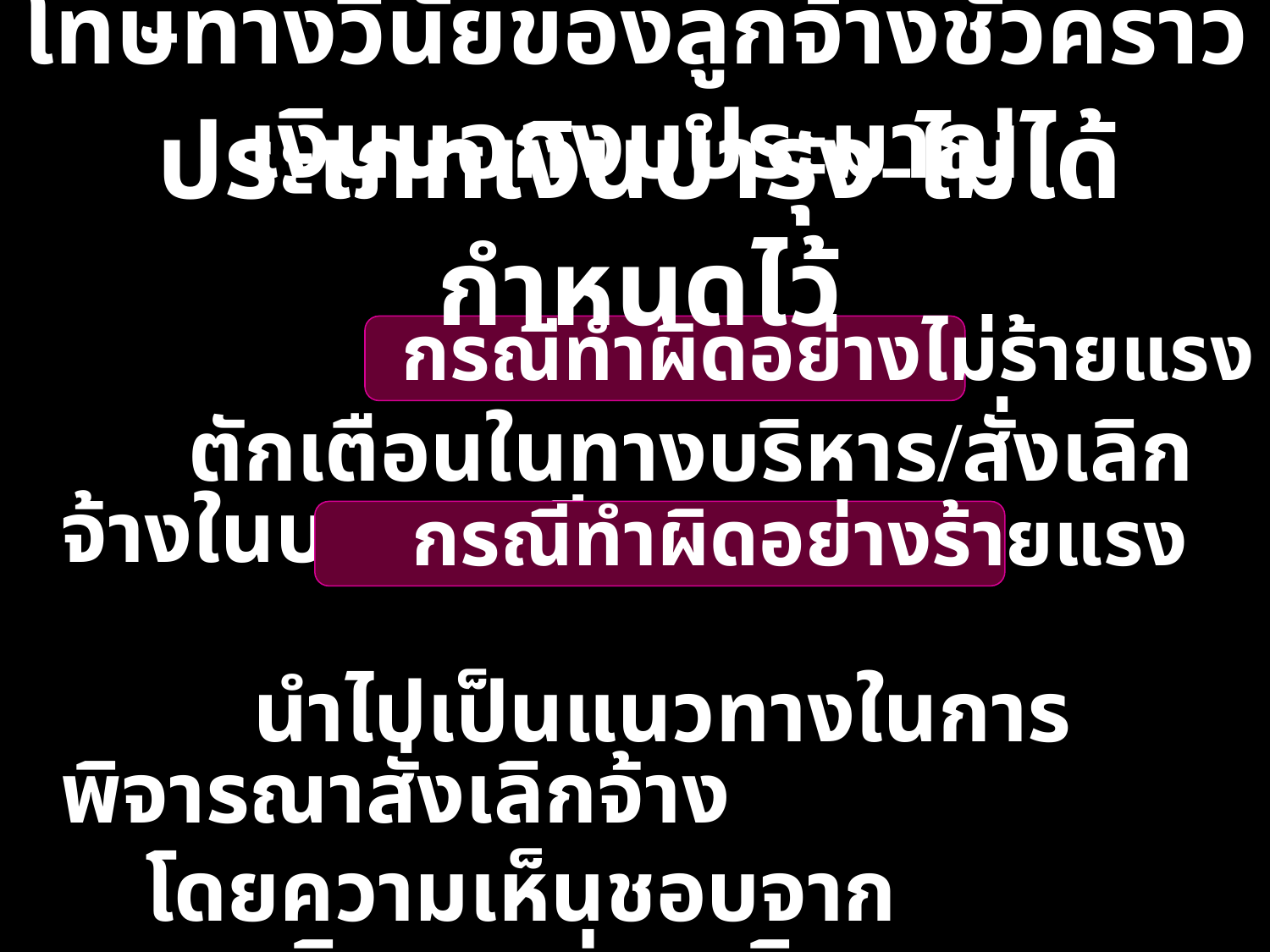

โทษทางวินัยของลูกจ้างชั่วคราว เงินนอกงบประมาณ
ประเภทเงินบำรุง-ไม่ได้กำหนดไว้

        ตักเตือนในทางบริหาร/สั่งเลิกจ้างในบางกรณี
											   นำไปเป็นแนวทางในการพิจารณาสั่งเลิกจ้าง
      โดยความเห็นชอบจาก คกก.บริหาร หน่วยบริการ
 กรณีทำผิดอย่างไม่ร้ายแรง
    กรณีทำผิดอย่างร้ายแรง
18